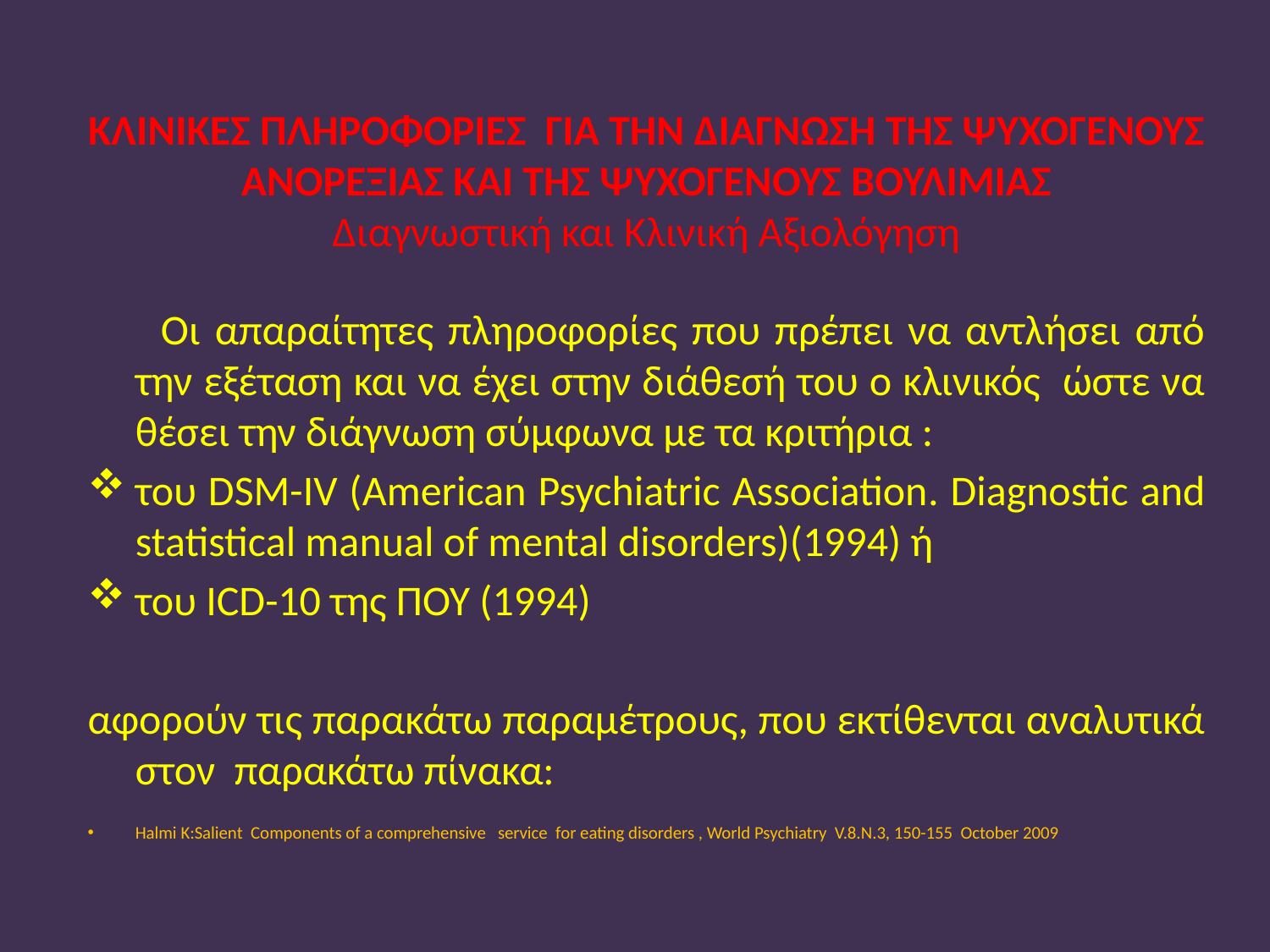

# ΚΛΙΝΙΚΕΣ ΠΛΗΡΟΦΟΡΙΕΣ  ΓΙΑ ΤΗΝ ΔΙΑΓΝΩΣΗ ΤΗΣ ΨΥΧΟΓΕΝΟΥΣ ΑΝΟΡΕΞΙΑΣ ΚΑΙ ΤΗΣ ΨΥΧΟΓΕΝΟΥΣ ΒΟΥΛΙΜΙΑΣ Διαγνωστική και Κλινική Αξιολόγηση
     Οι απαραίτητες πληροφορίες που πρέπει να αντλήσει από την εξέταση και να έχει στην διάθεσή του ο κλινικός  ώστε να θέσει την διάγνωση σύμφωνα με τα κριτήρια :
του DSM-IV (American Psychiatric Association. Diagnostic and statistical manual of mental disorders)(1994) ή
του ICD-10 της ΠΟΥ (1994)

αφορούν τις παρακάτω παραμέτρους, που εκτίθενται αναλυτικά στον  παρακάτω πίνακα:

Halmi K:Salient  Components of a comprehensive   service  for eating disorders , World Psychiatry  V.8.N.3, 150-155  October 2009